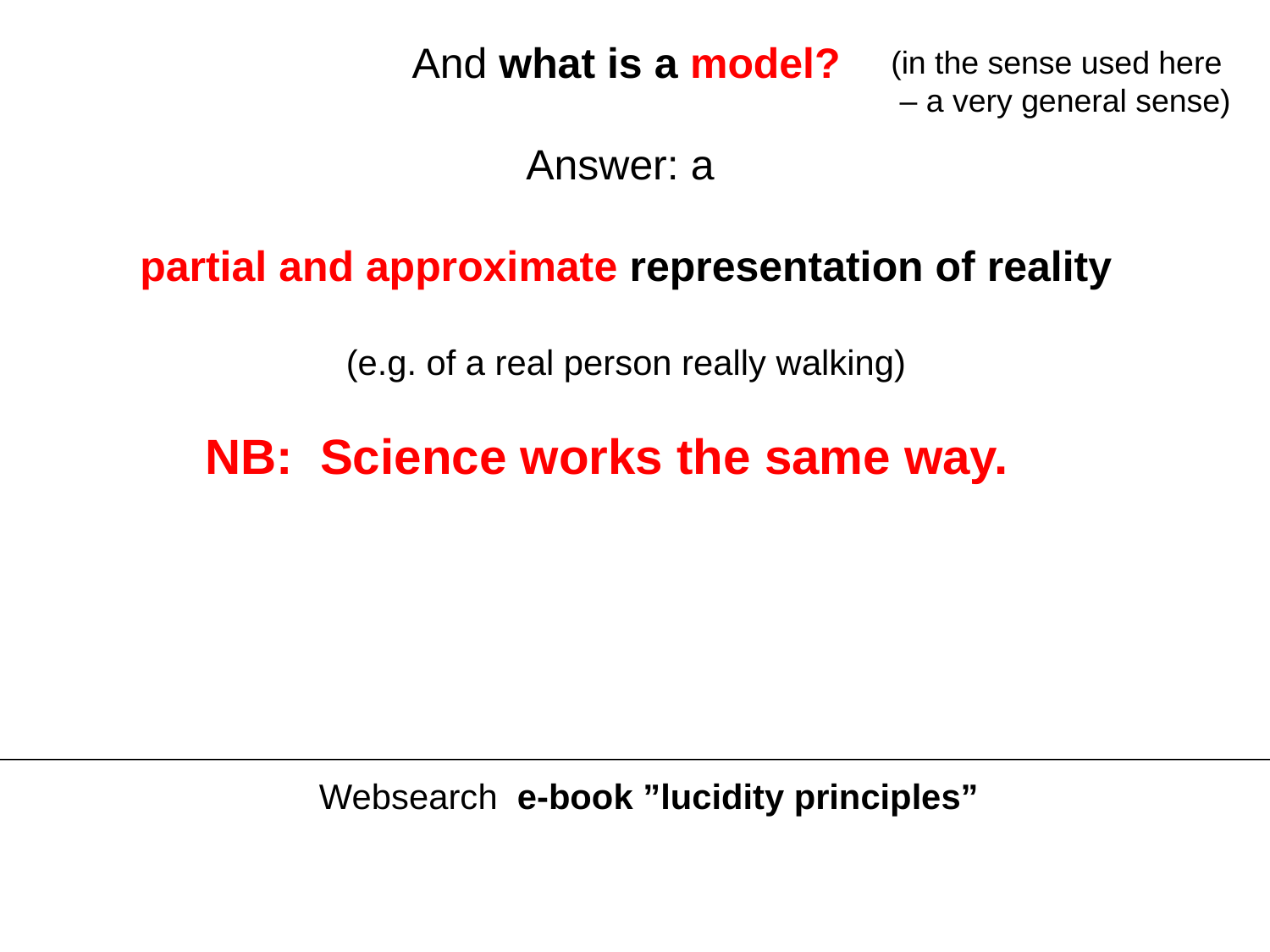

And what is a model?

Answer: a

partial and approximate representation of reality

(e.g. of a real person really walking)

  NB:  Science works the same way.

(in the sense used here
 – a very general sense)

Websearch  e-book ”lucidity principles”